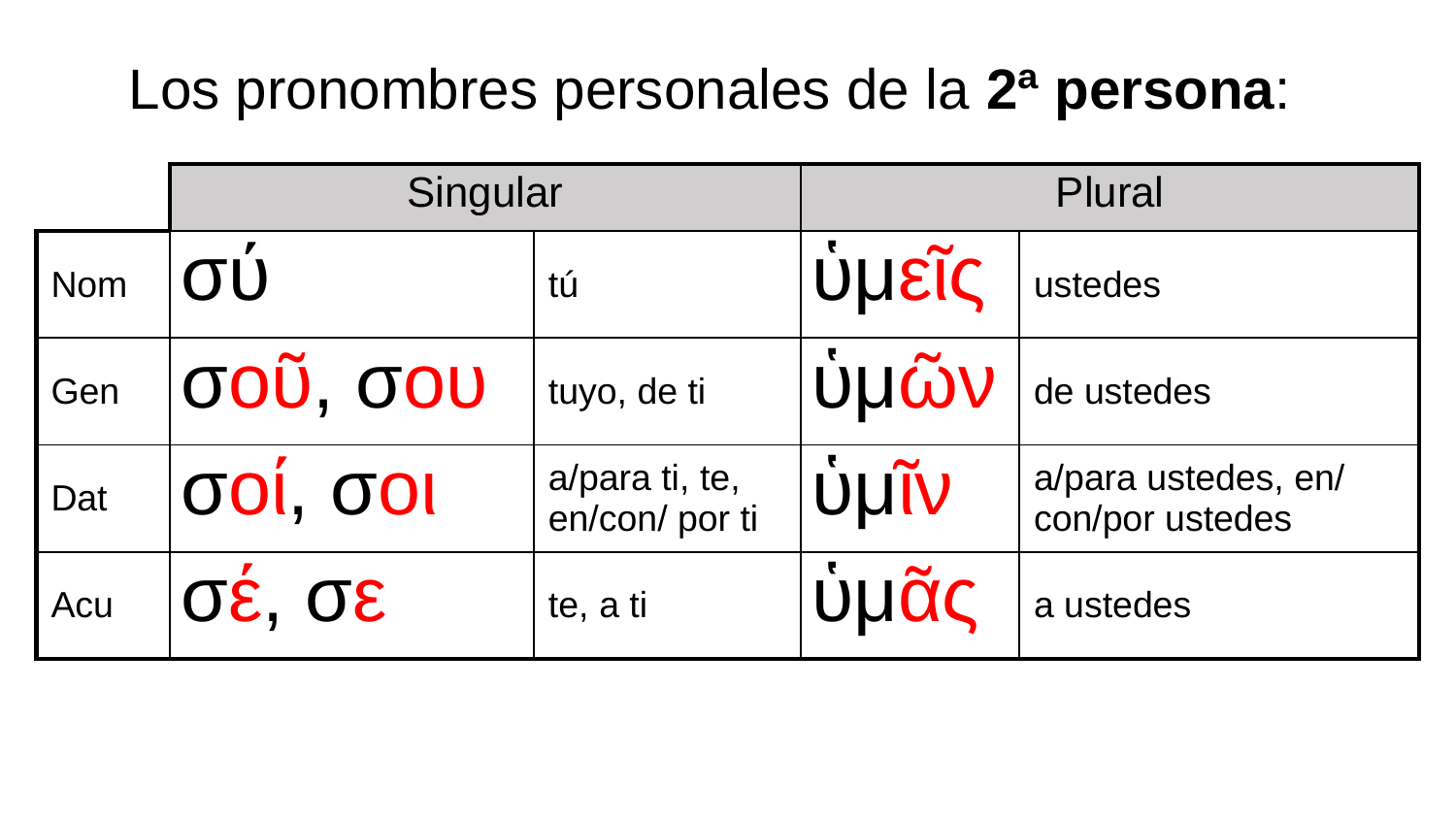

Los pronombres personales de la 2ª persona:
|  | Singular |  | Plural |  |
| --- | --- | --- | --- | --- |
| Nom | σύ | tú | ὑμεῖς | ustedes |
| Gen | σοῦ, σου | tuyo, de ti | ὑμῶν | de ustedes |
| Dat | σοί, σοι | a/para ti, te, en/con/ por ti | ὑμῖν | a/para ustedes, en/ con/por ustedes |
| Acu | σέ, σε | te, a ti | ὑμᾶς | a ustedes |